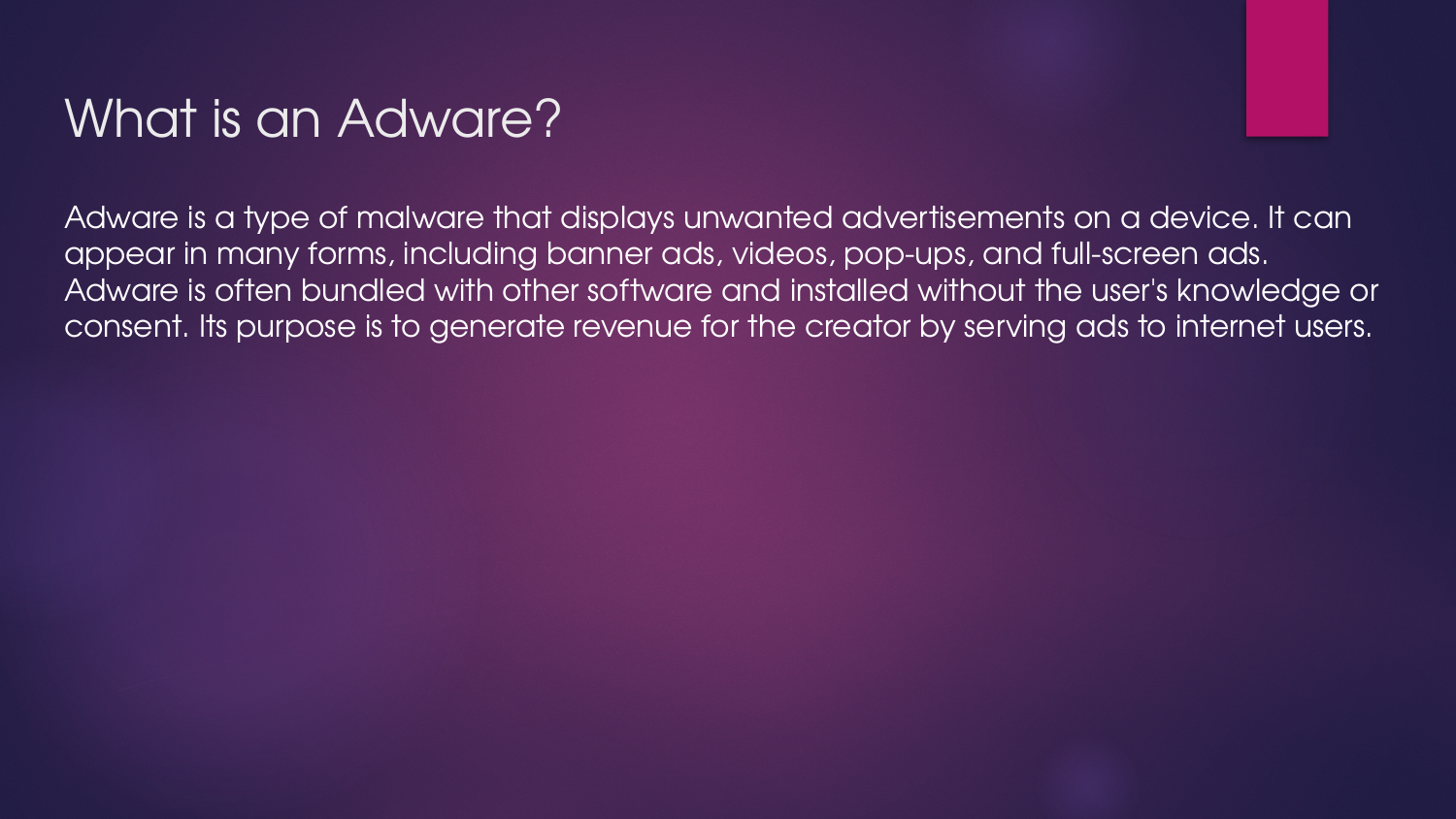

# What is an Adware?
Adware is a type of malware that displays unwanted advertisements on a device. It can appear in many forms, including banner ads, videos, pop-ups, and full-screen ads. Adware is often bundled with other software and installed without the user's knowledge or consent. Its purpose is to generate revenue for the creator by serving ads to internet users.